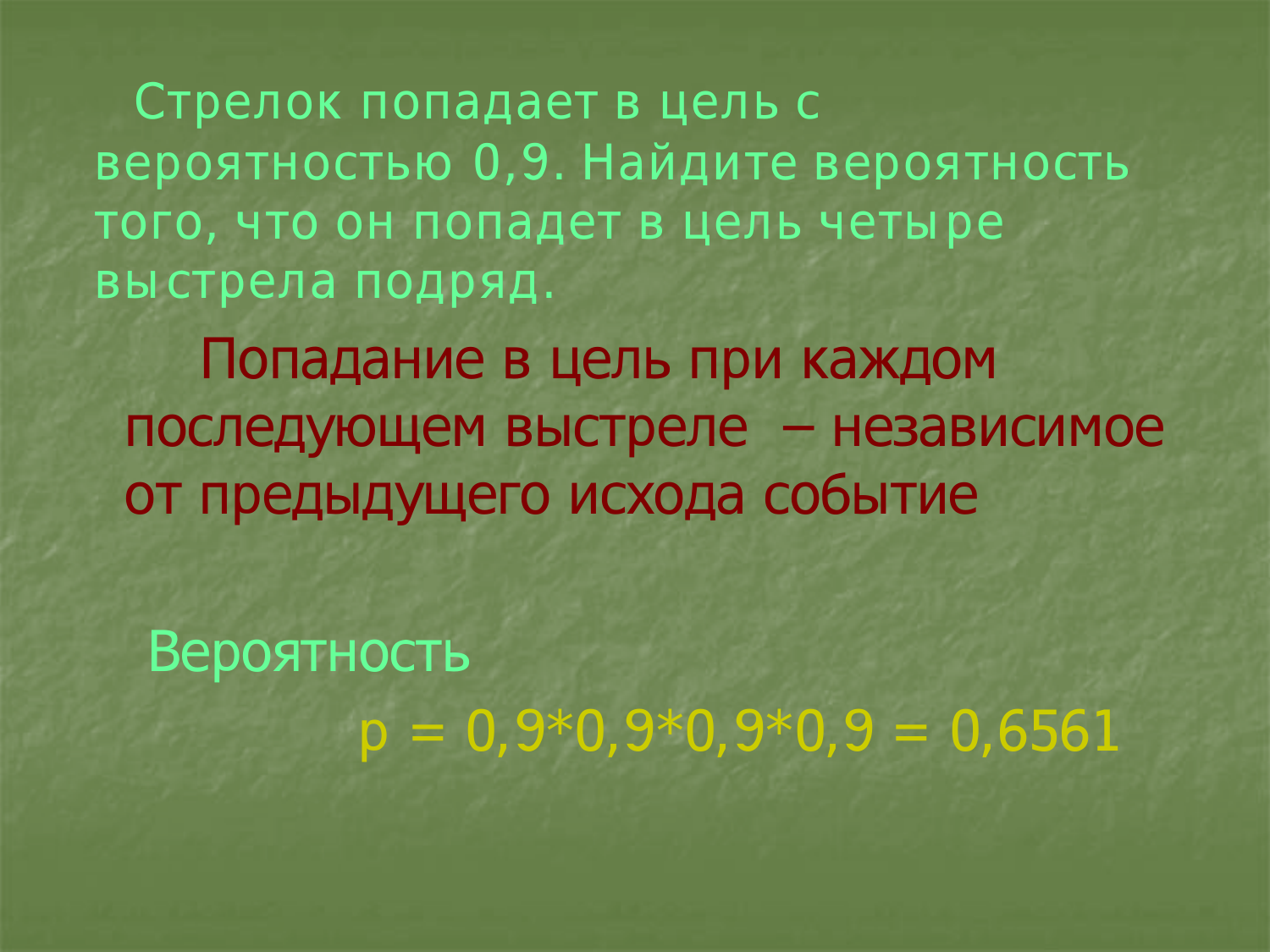

Стрелок попадает в цель с вероятностью 0,9. Найдите вероятность того, что он попадет в цель четыре выстрела подряд.
       Попадание в цель при каждом последующем выстреле  – независимое от предыдущего исхода событие

    Вероятность
                р = 0,9*0,9*0,9*0,9 = 0,6561